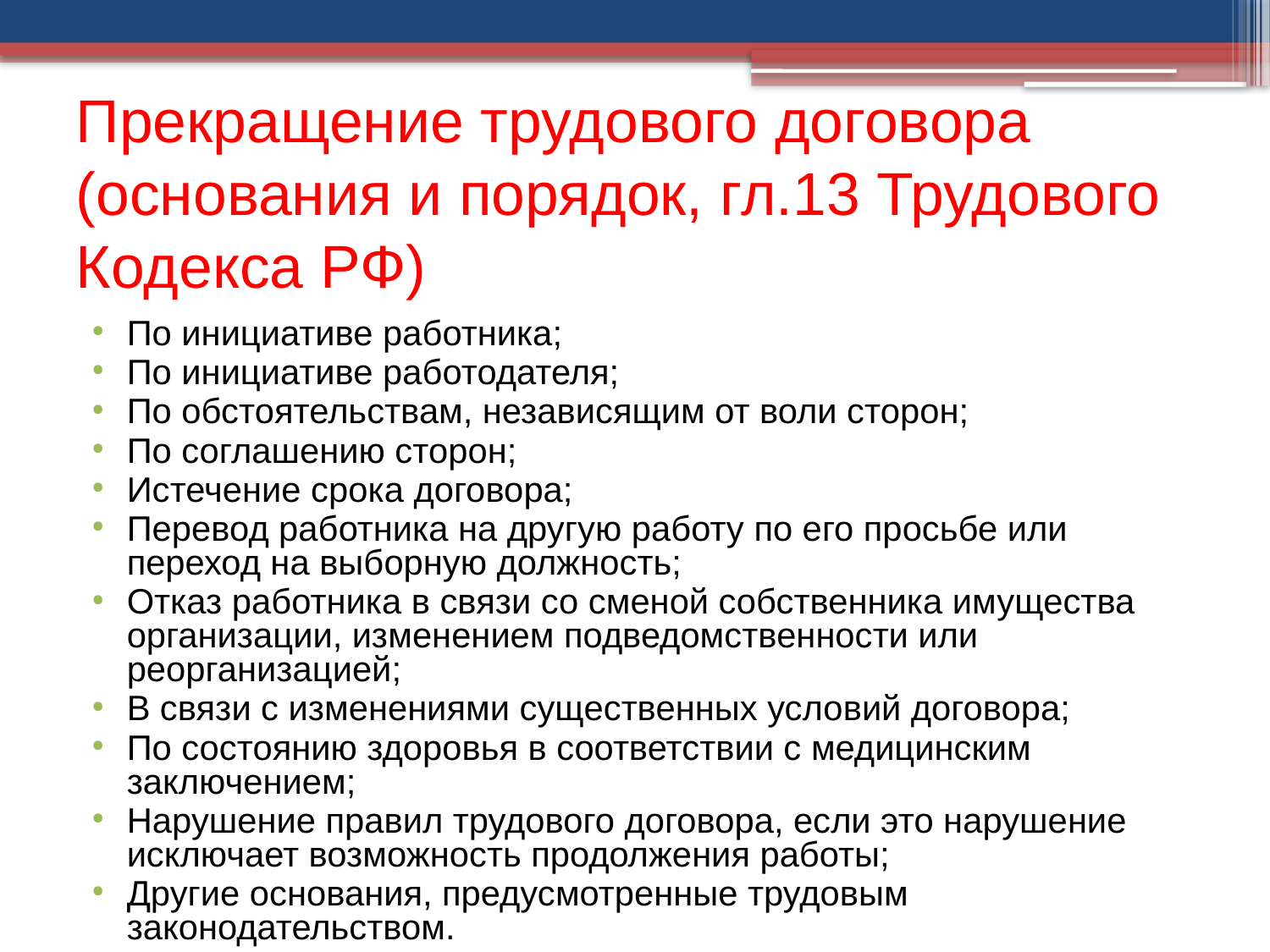

# Прекращение трудового договора (основания и порядок, гл.13 Трудового Кодекса РФ)
По инициативе работника;
По инициативе работодателя;
По обстоятельствам, независящим от воли сторон;
По соглашению сторон;
Истечение срока договора;
Перевод работника на другую работу по его просьбе или переход на выборную должность;
Отказ работника в связи со сменой собственника имущества организации, изменением подведомственности или реорганизацией;
В связи с изменениями существенных условий договора;
По состоянию здоровья в соответствии с медицинским заключением;
Нарушение правил трудового договора, если это нарушение исключает возможность продолжения работы;
Другие основания, предусмотренные трудовым законодательством.